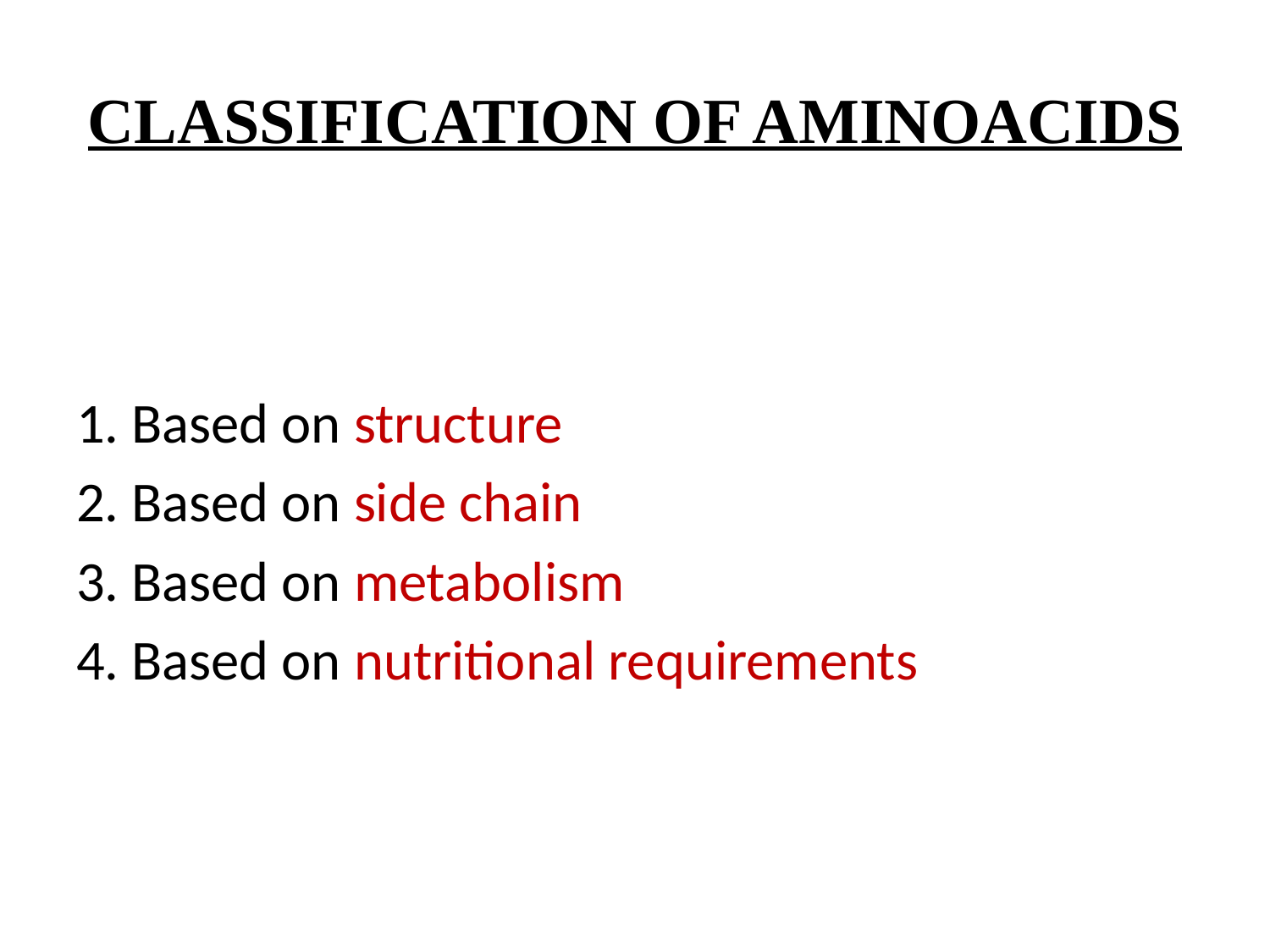

# CLASSIFICATION OF AMINOACIDS

1. Based on structure
2. Based on side chain
3. Based on metabolism
4. Based on nutritional requirements